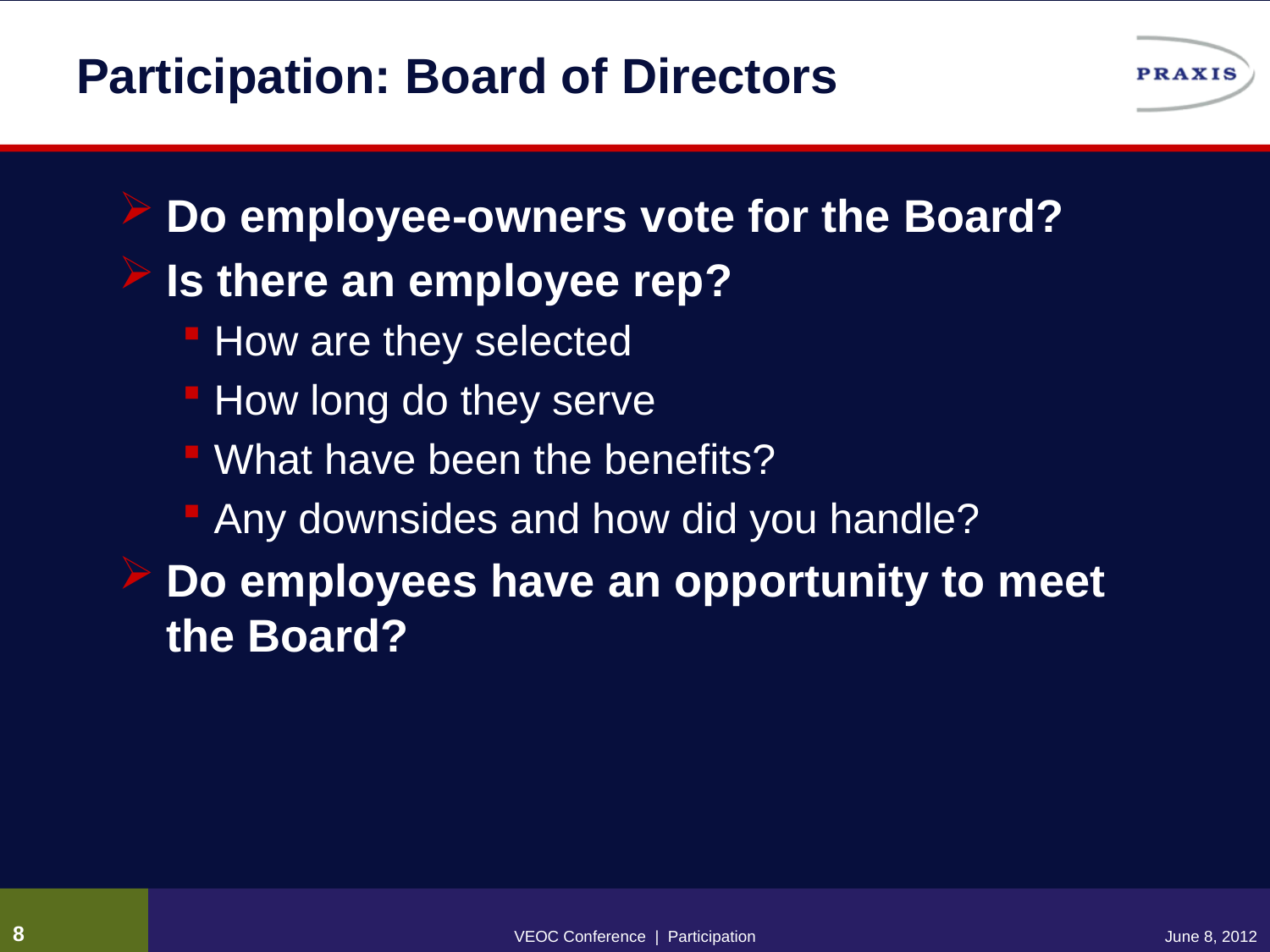

# Participation: Board of Directors
Do employee-owners vote for the Board?
Is there an employee rep?
How are they selected
How long do they serve
What have been the benefits?
Any downsides and how did you handle?
Do employees have an opportunity to meet the Board?
8
VEOC Conference  |  Participation
June 8, 2012